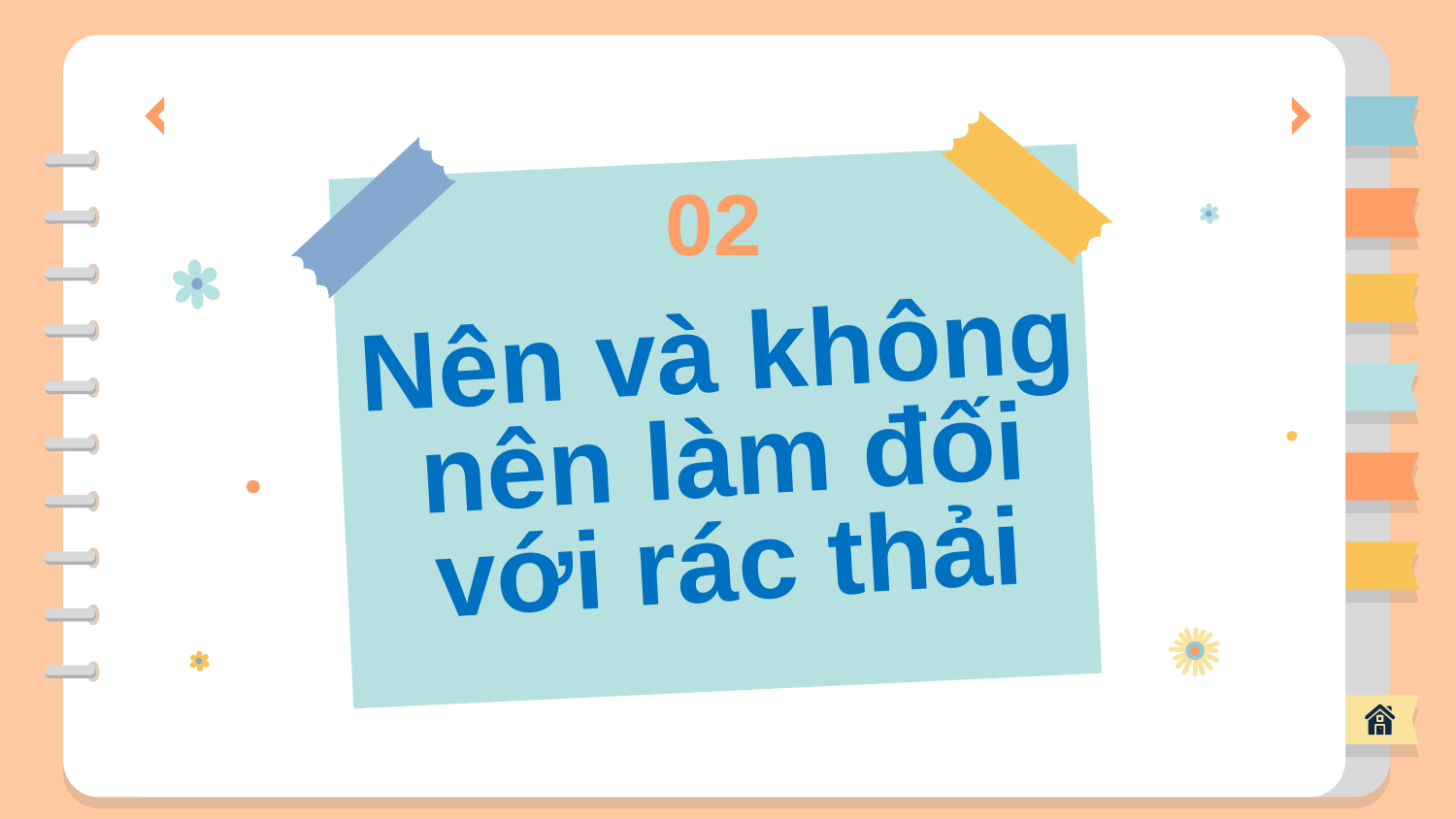

02
# Nên và không nên làm đối với rác thải